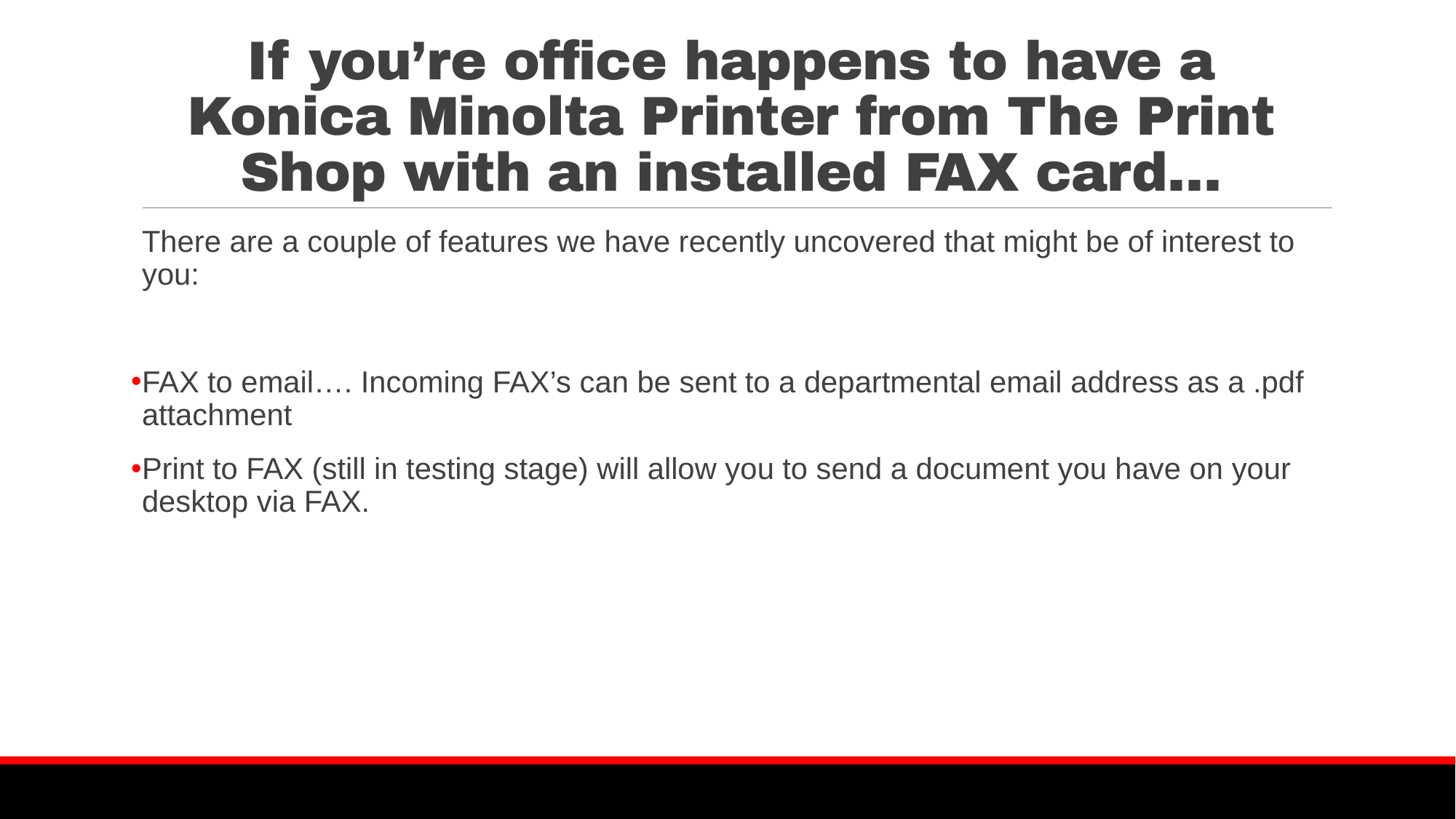

# If you’re office happens to have a Konica Minolta Printer from The Print Shop with an installed FAX card…
There are a couple of features we have recently uncovered that might be of interest to you:

FAX to email…. Incoming FAX’s can be sent to a departmental email address as a .pdf attachment
Print to FAX (still in testing stage) will allow you to send a document you have on your desktop via FAX.